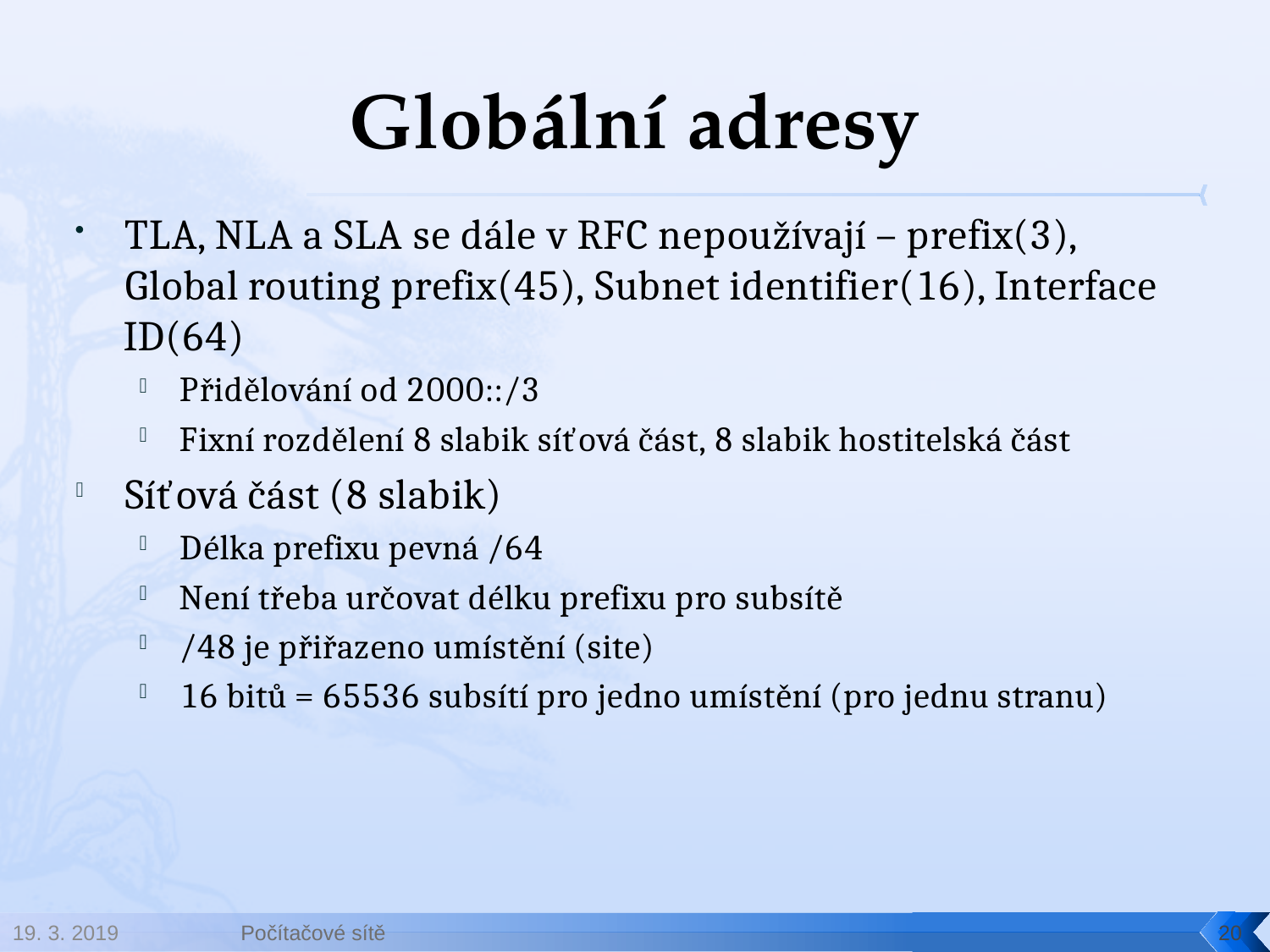

# Globální adresy
TLA, NLA a SLA se dále v RFC nepoužívají – prefix(3), Global routing prefix(45), Subnet identifier(16), Interface ID(64)
Přidělování od 2000::/3
Fixní rozdělení 8 slabik síťová část, 8 slabik hostitelská část
Síťová část (8 slabik)
Délka prefixu pevná /64
Není třeba určovat délku prefixu pro subsítě
/48 je přiřazeno umístění (site)
16 bitů = 65536 subsítí pro jedno umístění (pro jednu stranu)
19. 3. 2019
Počítačové sítě
20